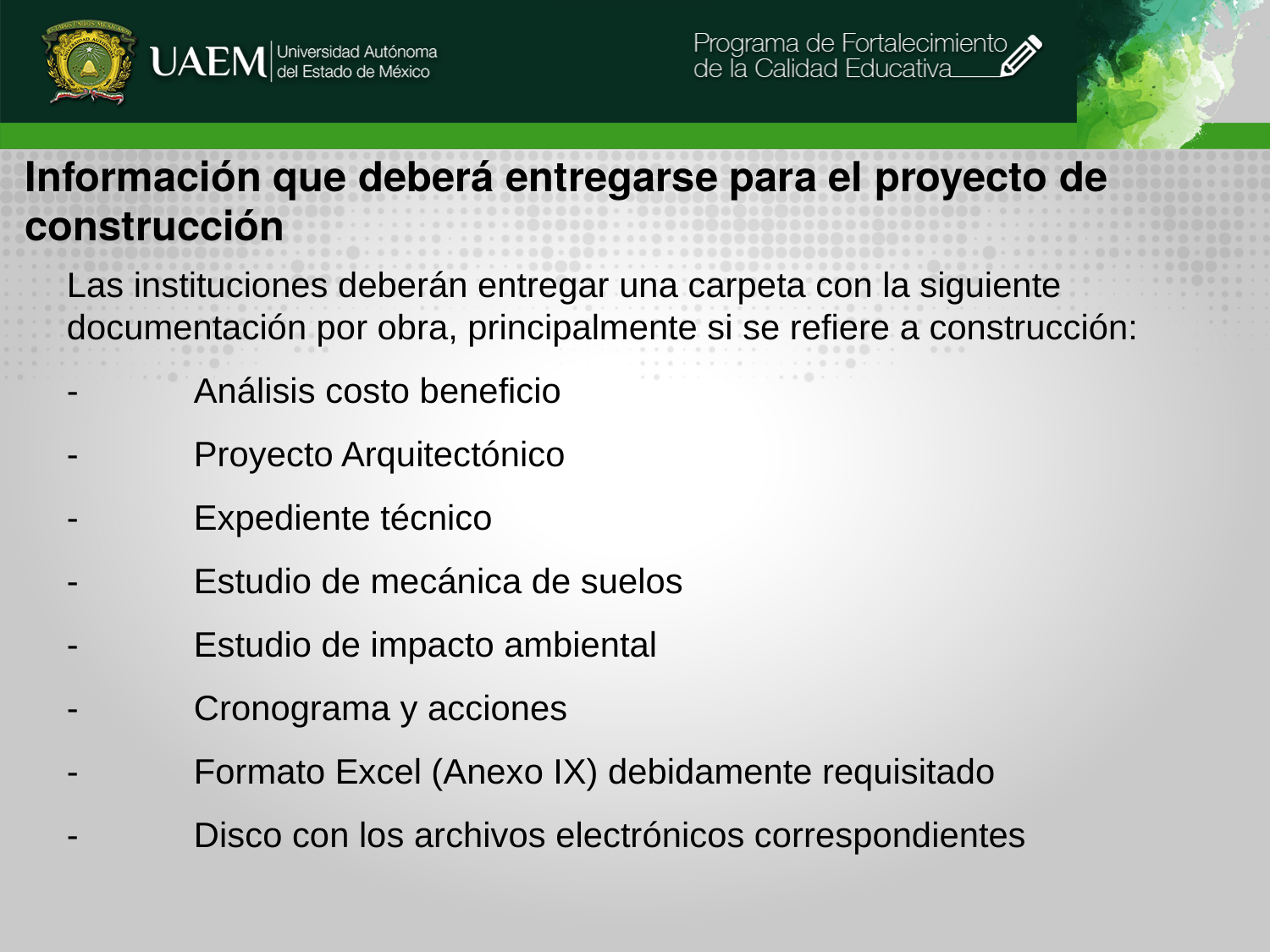

Información que deberá entregarse para el proyecto de construcción
Las instituciones deberán entregar una carpeta con la siguiente documentación por obra, principalmente si se refiere a construcción:
-	Análisis costo beneficio
-	Proyecto Arquitectónico
-	Expediente técnico
-	Estudio de mecánica de suelos
-	Estudio de impacto ambiental
-	Cronograma y acciones
-	Formato Excel (Anexo IX) debidamente requisitado
-	Disco con los archivos electrónicos correspondientes